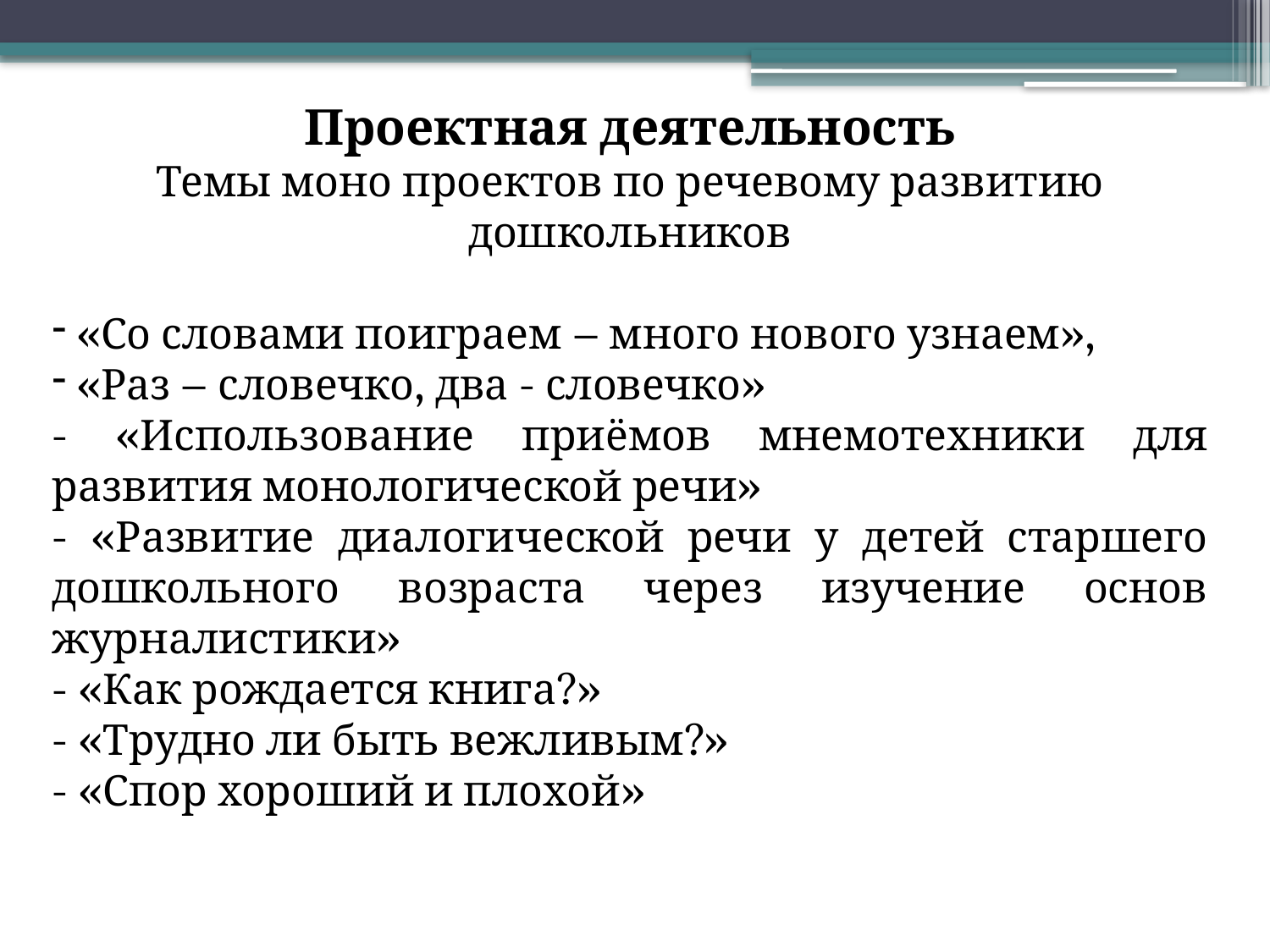

Проектная деятельность
Темы моно проектов по речевому развитию дошкольников

 «Со словами поиграем – много нового узнаем»,
 «Раз – словечко, два - словечко»
- «Использование приёмов мнемотехники для развития монологической речи»
- «Развитие диалогической речи у детей старшего дошкольного возраста через изучение основ журналистики»
- «Как рождается книга?»
- «Трудно ли быть вежливым?»
- «Спор хороший и плохой»